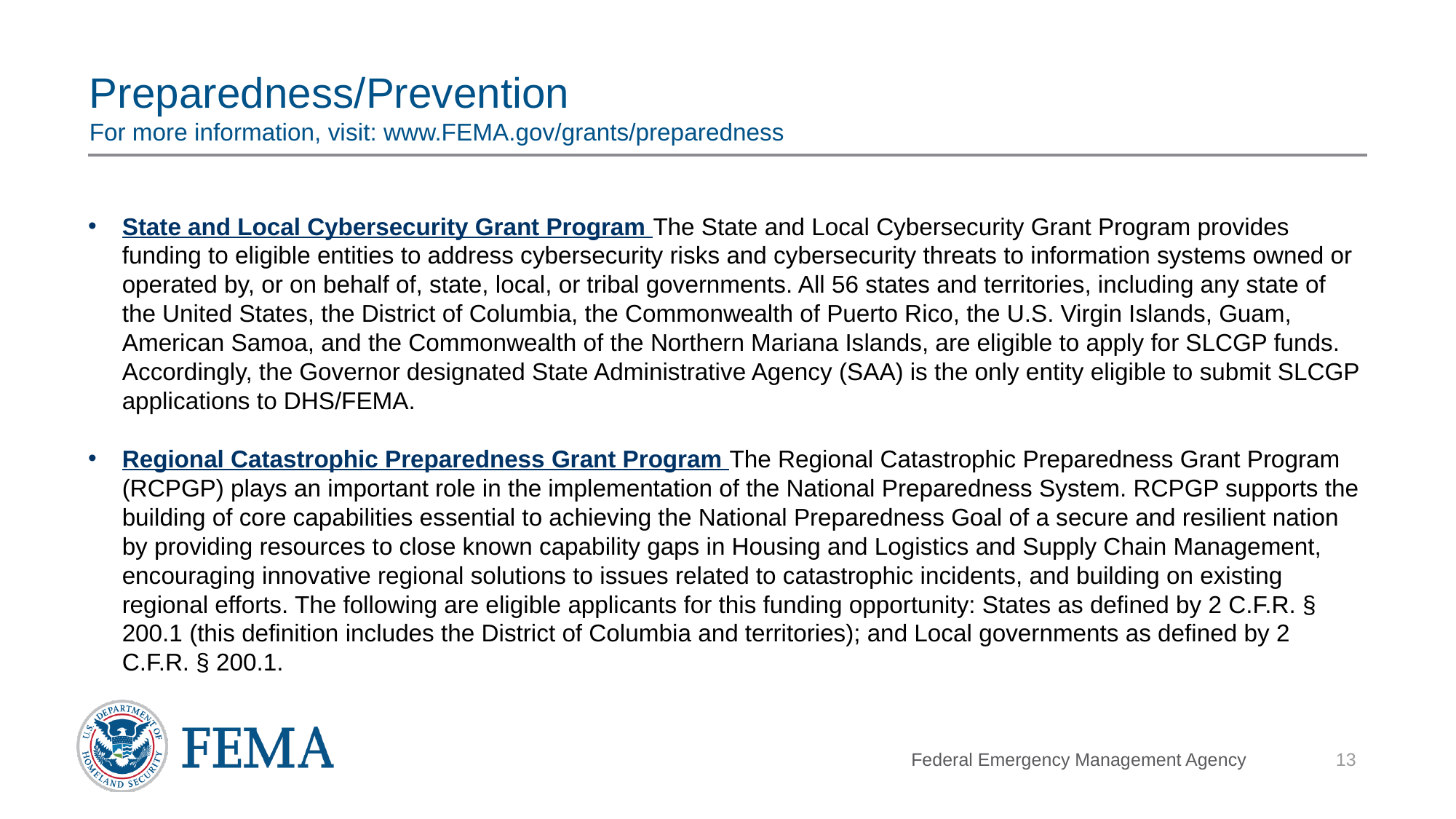

# Preparedness/Prevention For more information, visit: www.FEMA.gov/grants/preparedness

State and Local Cybersecurity Grant Program The State and Local Cybersecurity Grant Program provides funding to eligible entities to address cybersecurity risks and cybersecurity threats to information systems owned or operated by, or on behalf of, state, local, or tribal governments. All 56 states and territories, including any state of the United States, the District of Columbia, the Commonwealth of Puerto Rico, the U.S. Virgin Islands, Guam, American Samoa, and the Commonwealth of the Northern Mariana Islands, are eligible to apply for SLCGP funds. Accordingly, the Governor designated State Administrative Agency (SAA) is the only entity eligible to submit SLCGP applications to DHS/FEMA.

Regional Catastrophic Preparedness Grant Program The Regional Catastrophic Preparedness Grant Program (RCPGP) plays an important role in the implementation of the National Preparedness System. RCPGP supports the building of core capabilities essential to achieving the National Preparedness Goal of a secure and resilient nation by providing resources to close known capability gaps in Housing and Logistics and Supply Chain Management, encouraging innovative regional solutions to issues related to catastrophic incidents, and building on existing regional efforts. The following are eligible applicants for this funding opportunity: States as defined by 2 C.F.R. § 200.1 (this definition includes the District of Columbia and territories); and Local governments as defined by 2 C.F.R. § 200.1.

13